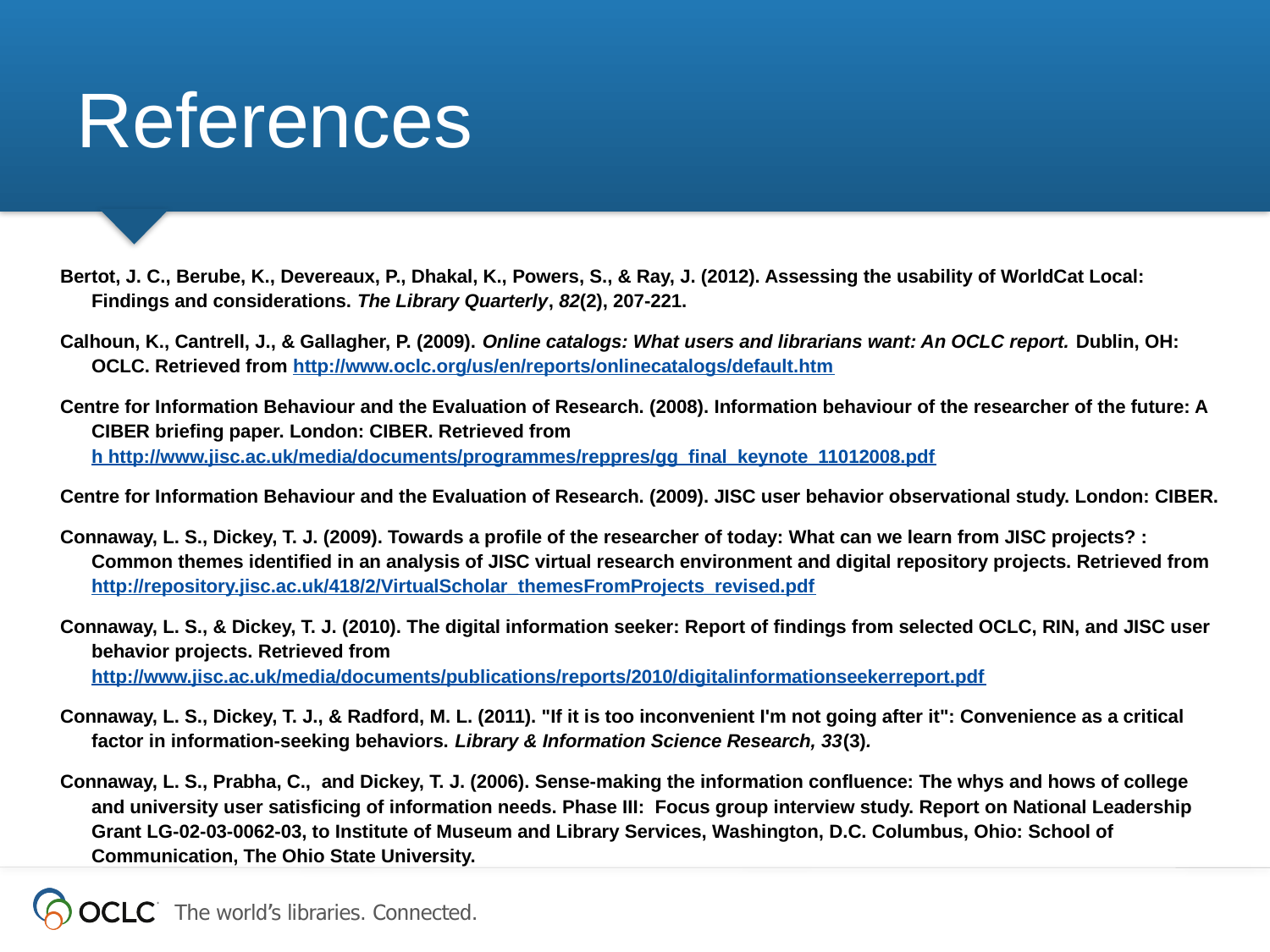

# References
Bertot, J. C., Berube, K., Devereaux, P., Dhakal, K., Powers, S., & Ray, J. (2012). Assessing the usability of WorldCat Local: Findings and considerations. The Library Quarterly, 82(2), 207-221.
Calhoun, K., Cantrell, J., & Gallagher, P. (2009). Online catalogs: What users and librarians want: An OCLC report. Dublin, OH: OCLC. Retrieved from http://www.oclc.org/us/en/reports/onlinecatalogs/default.htm
Centre for Information Behaviour and the Evaluation of Research. (2008). Information behaviour of the researcher of the future: A CIBER briefing paper. London: CIBER. Retrieved from h http://www.jisc.ac.uk/media/documents/programmes/reppres/gg_final_keynote_11012008.pdf
Centre for Information Behaviour and the Evaluation of Research. (2009). JISC user behavior observational study. London: CIBER.
Connaway, L. S., Dickey, T. J. (2009). Towards a profile of the researcher of today: What can we learn from JISC projects? : Common themes identified in an analysis of JISC virtual research environment and digital repository projects. Retrieved from http://repository.jisc.ac.uk/418/2/VirtualScholar_themesFromProjects_revised.pdf
Connaway, L. S., & Dickey, T. J. (2010). The digital information seeker: Report of findings from selected OCLC, RIN, and JISC user behavior projects. Retrieved from http://www.jisc.ac.uk/media/documents/publications/reports/2010/digitalinformationseekerreport.pdf
Connaway, L. S., Dickey, T. J., & Radford, M. L. (2011). "If it is too inconvenient I'm not going after it": Convenience as a critical factor in information-seeking behaviors. Library & Information Science Research, 33(3).
Connaway, L. S., Prabha, C.,  and Dickey, T. J. (2006). Sense-making the information confluence: The whys and hows of college and university user satisficing of information needs. Phase III:  Focus group interview study. Report on National Leadership Grant LG-02-03-0062-03, to Institute of Museum and Library Services, Washington, D.C. Columbus, Ohio: School of Communication, The Ohio State University.